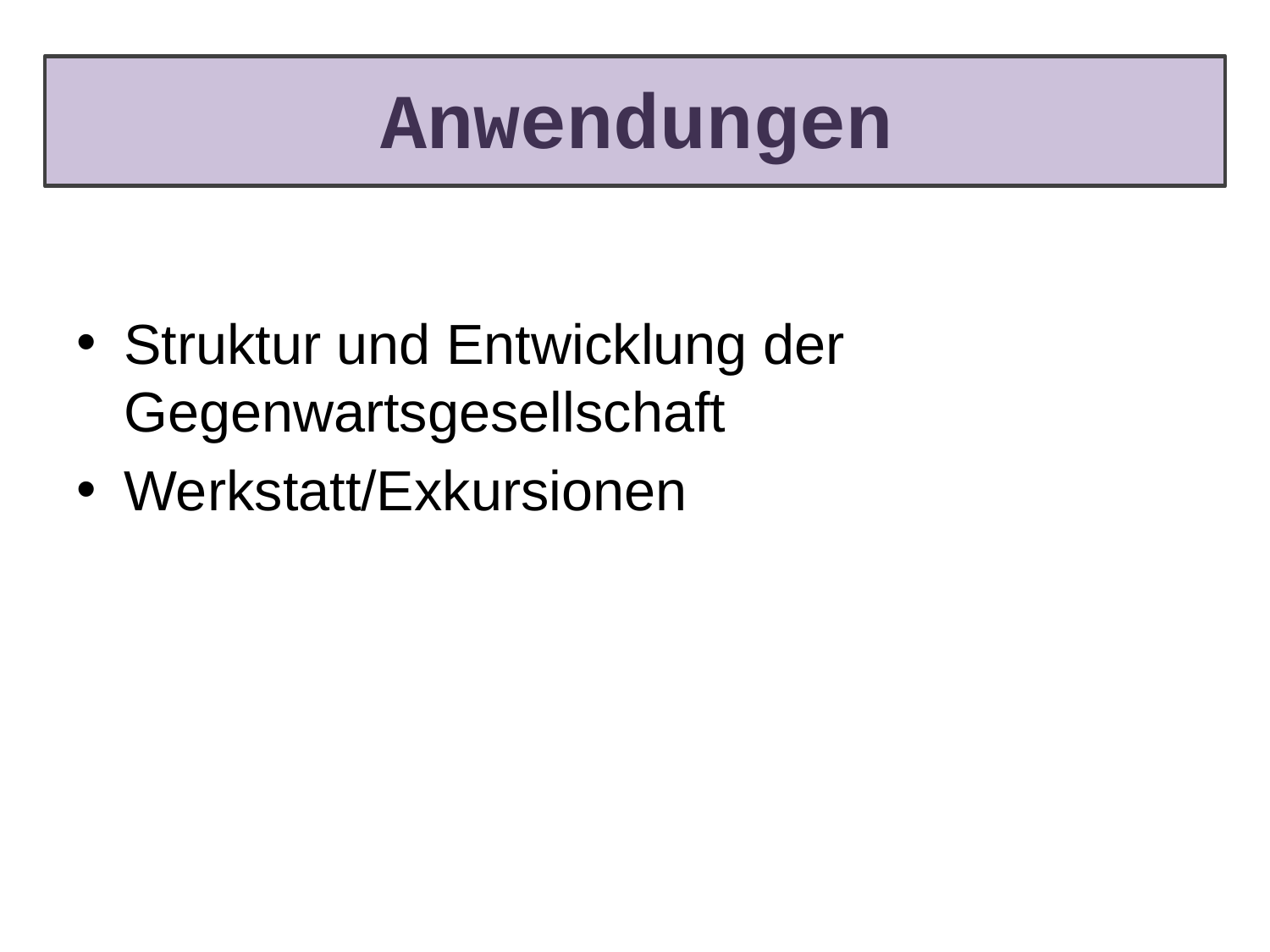

# Anwendungen

Struktur und Entwicklung der Gegenwartsgesellschaft
Werkstatt/Exkursionen